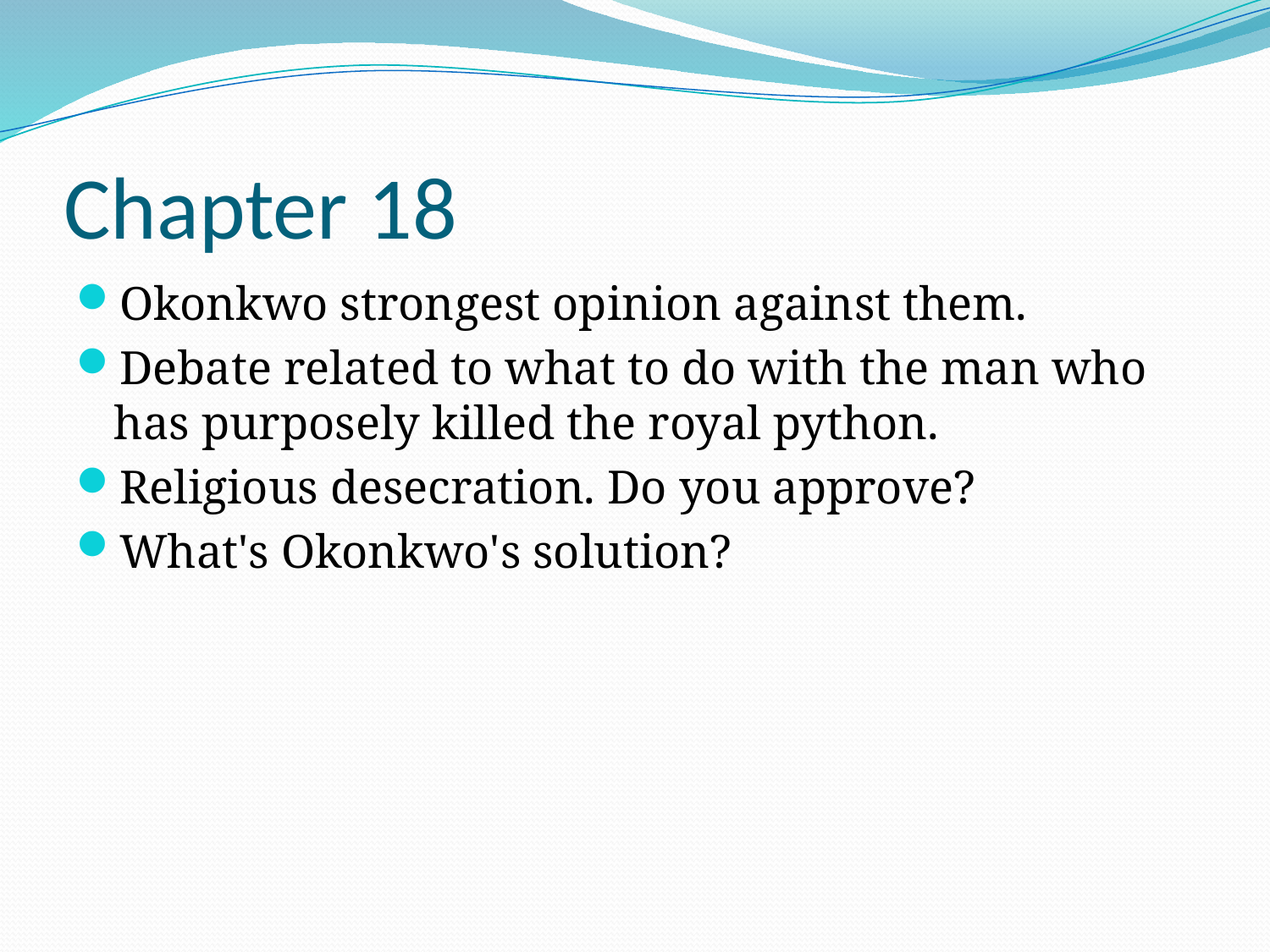

# Chapter 18
Okonkwo strongest opinion against them.
Debate related to what to do with the man who has purposely killed the royal python.
Religious desecration. Do you approve?
What's Okonkwo's solution?